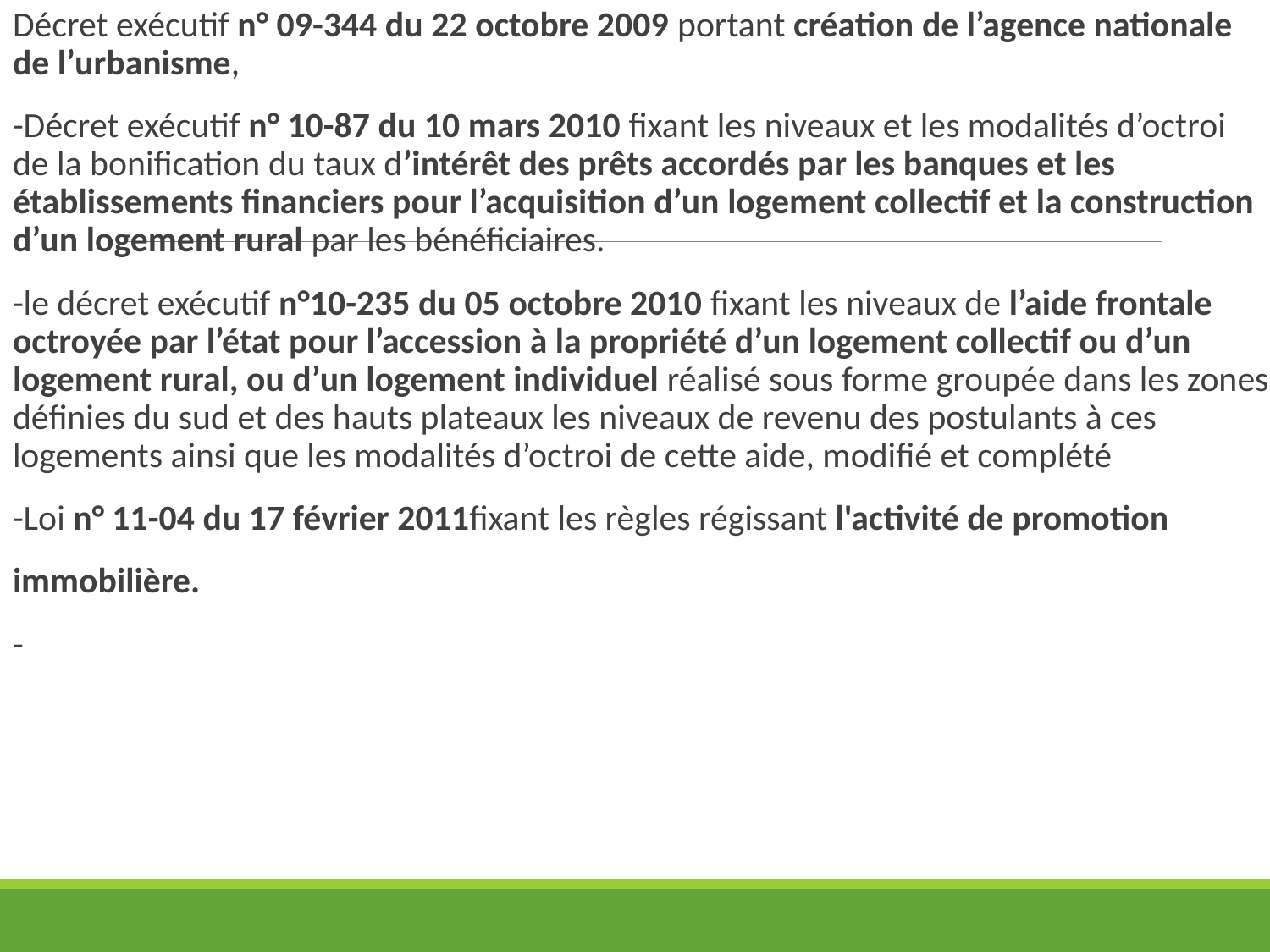

Décret exécutif n° 09-344 du 22 octobre 2009 portant création de l’agence nationale de l’urbanisme,
-Décret exécutif n° 10-87 du 10 mars 2010 fixant les niveaux et les modalités d’octroi de la bonification du taux d’intérêt des prêts accordés par les banques et les établissements financiers pour l’acquisition d’un logement collectif et la construction d’un logement rural par les bénéficiaires.
-le décret exécutif n°10-235 du 05 octobre 2010 fixant les niveaux de l’aide frontale octroyée par l’état pour l’accession à la propriété d’un logement collectif ou d’un logement rural, ou d’un logement individuel réalisé sous forme groupée dans les zones définies du sud et des hauts plateaux les niveaux de revenu des postulants à ces logements ainsi que les modalités d’octroi de cette aide, modifié et complété
-Loi n° 11-04 du 17 février 2011fixant les règles régissant l'activité de promotion
immobilière.
-